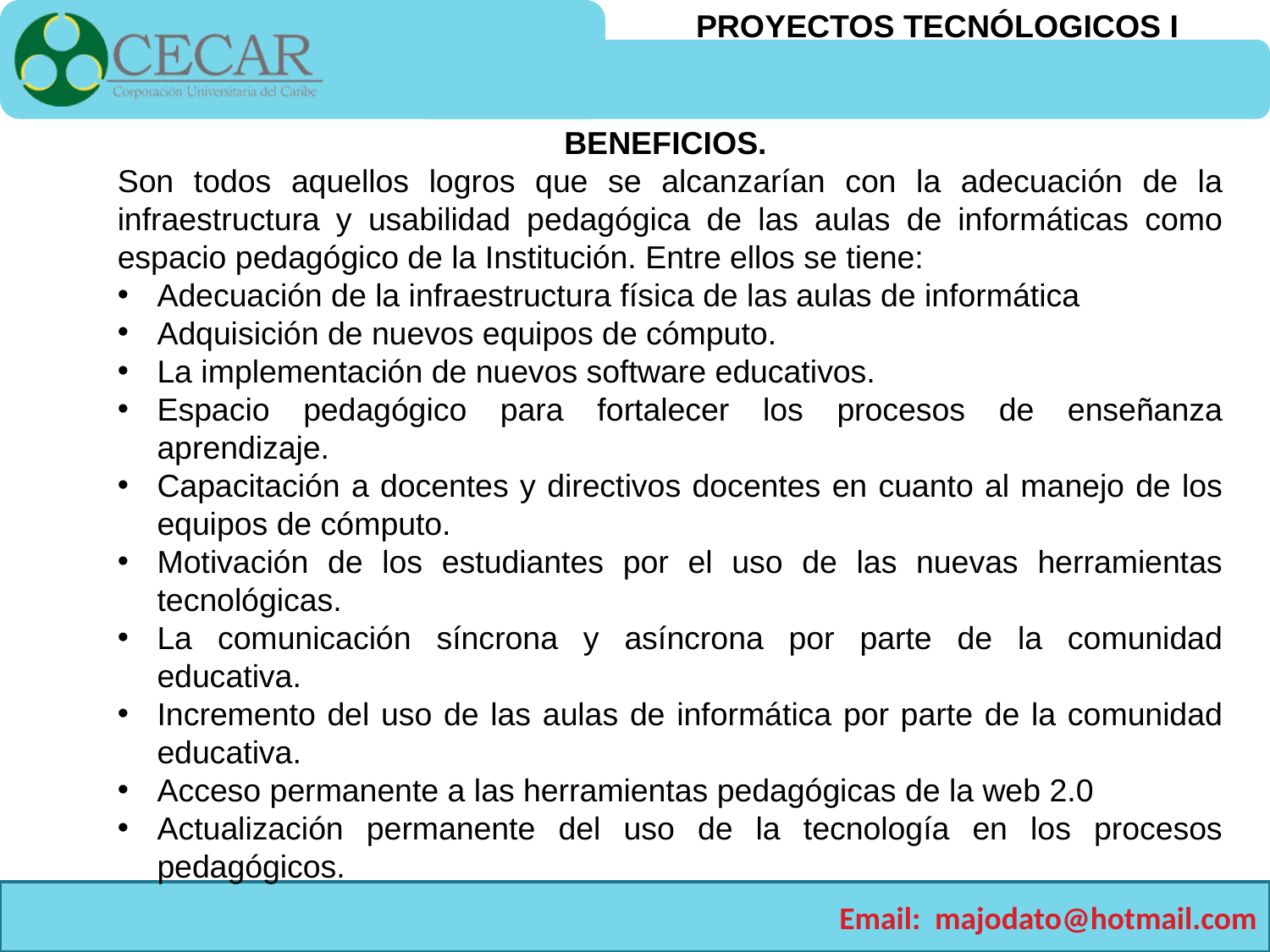

BENEFICIOS.
Son todos aquellos logros que se alcanzarían con la adecuación de la infraestructura y usabilidad pedagógica de las aulas de informáticas como espacio pedagógico de la Institución. Entre ellos se tiene:
Adecuación de la infraestructura física de las aulas de informática
Adquisición de nuevos equipos de cómputo.
La implementación de nuevos software educativos.
Espacio pedagógico para fortalecer los procesos de enseñanza aprendizaje.
Capacitación a docentes y directivos docentes en cuanto al manejo de los equipos de cómputo.
Motivación de los estudiantes por el uso de las nuevas herramientas tecnológicas.
La comunicación síncrona y asíncrona por parte de la comunidad educativa.
Incremento del uso de las aulas de informática por parte de la comunidad educativa.
Acceso permanente a las herramientas pedagógicas de la web 2.0
Actualización permanente del uso de la tecnología en los procesos pedagógicos.